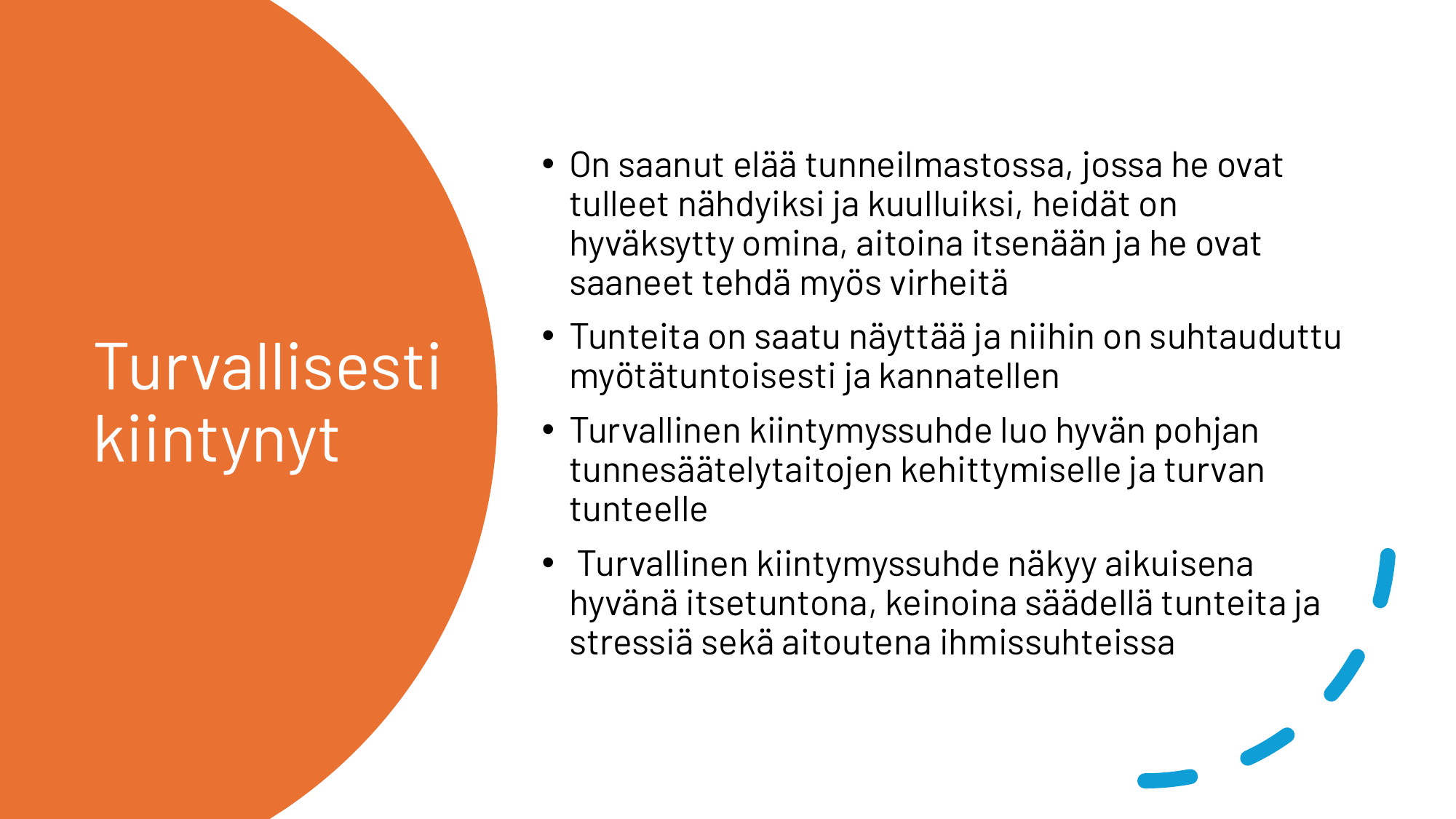

On saanut elää tunneilmastossa, jossa he ovat tulleet nähdyiksi ja kuulluiksi, heidät on hyväksytty omina, aitoina itsenään ja he ovat saaneet tehdä myös virheitä
Tunteita on saatu näyttää ja niihin on suhtauduttu myötätuntoisesti ja kannatellen
Turvallinen kiintymyssuhde luo hyvän pohjan tunnesäätelytaitojen kehittymiselle ja turvan tunteelle
 Turvallinen kiintymyssuhde näkyy aikuisena hyvänä itsetuntona, keinoina säädellä tunteita ja stressiä sekä aitoutena ihmissuhteissa
# Turvallisesti kiintynyt